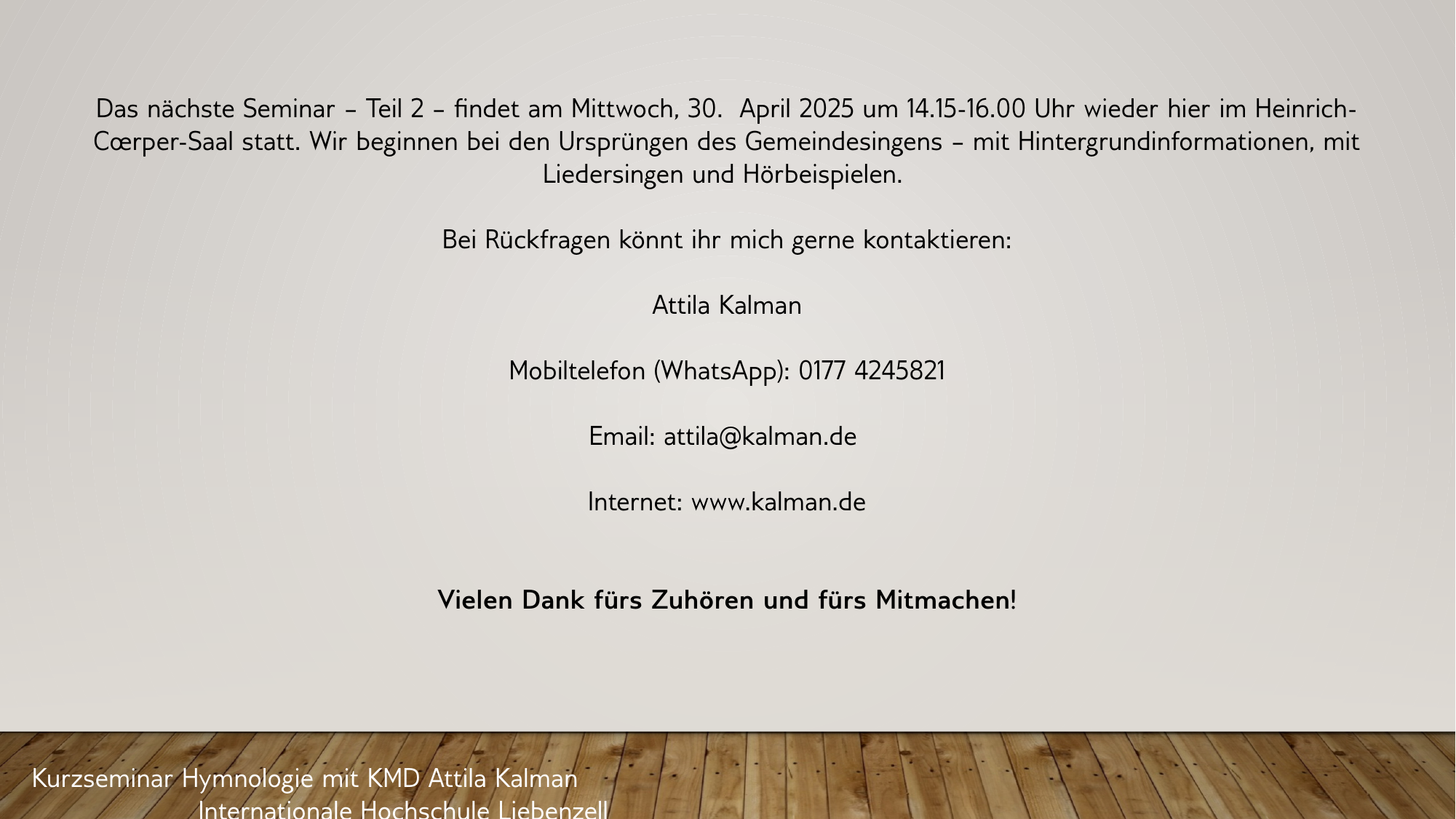

Das nächste Seminar – Teil 2 – findet am Mittwoch, 30.  April 2025 um 14.15-16.00 Uhr wieder hier im Heinrich-Coerper-Saal statt. Wir beginnen bei den Ursprüngen des Gemeindesingens – mit Hintergrundinformationen, mit Liedersingen und Hörbeispielen.

Bei Rückfragen könnt ihr mich gerne kontaktieren:

Attila Kalman

Mobiltelefon (WhatsApp): 0177 4245821

Email: attila@kalman.de

Internet: www.kalman.de

Vielen Dank fürs Zuhören und fürs Mitmachen!
Kurzseminar Hymnologie mit KMD Attila Kalman								       Internationale Hochschule Liebenzell